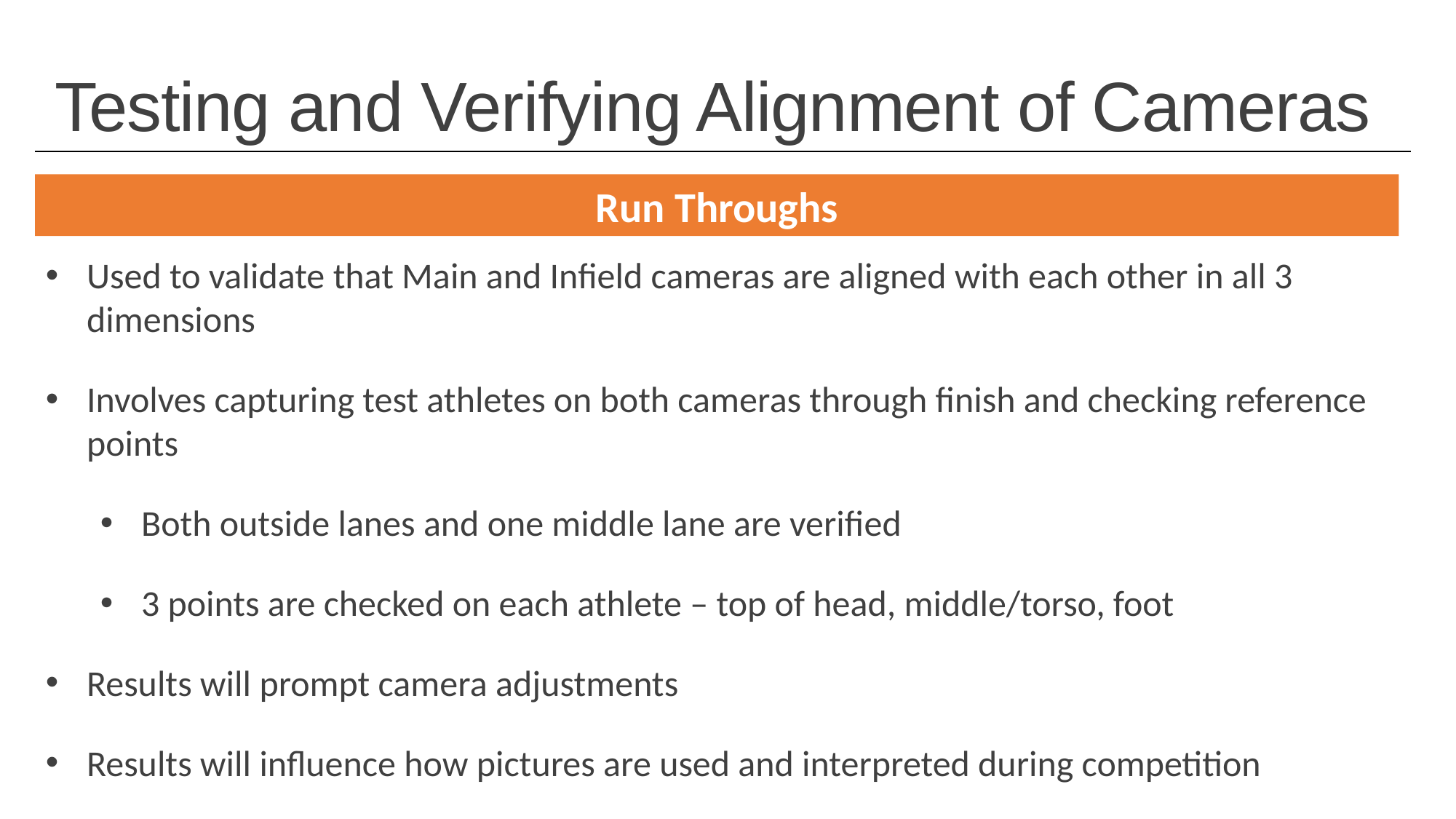

Testing and Verifying Alignment of Cameras
Run Throughs
Used to validate that Main and Infield cameras are aligned with each other in all 3 dimensions
Involves capturing test athletes on both cameras through finish and checking reference points
Both outside lanes and one middle lane are verified
3 points are checked on each athlete – top of head, middle/torso, foot
Results will prompt camera adjustments
Results will influence how pictures are used and interpreted during competition